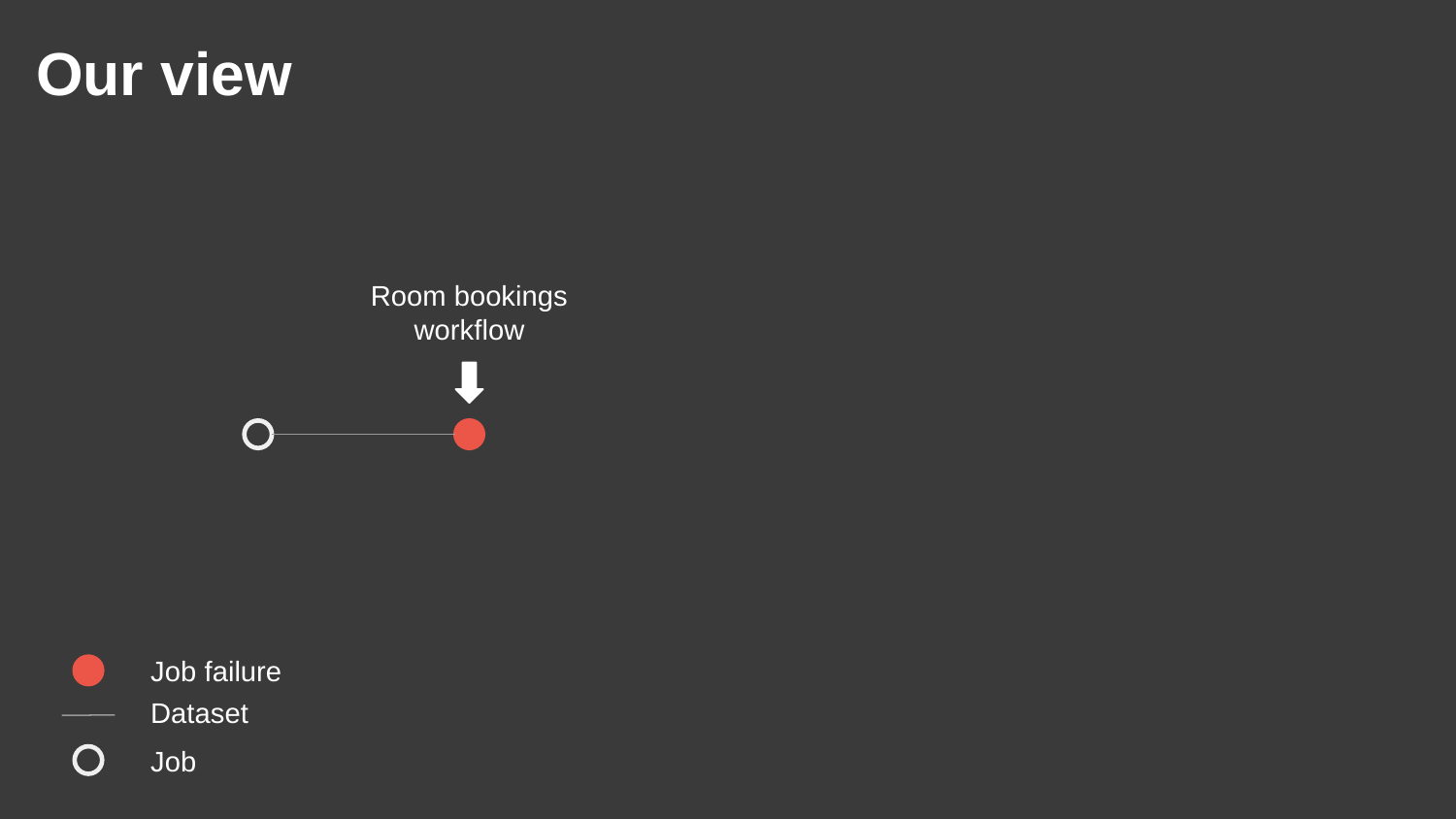

Our view
Room bookings workflow

Job failure

Dataset
Job